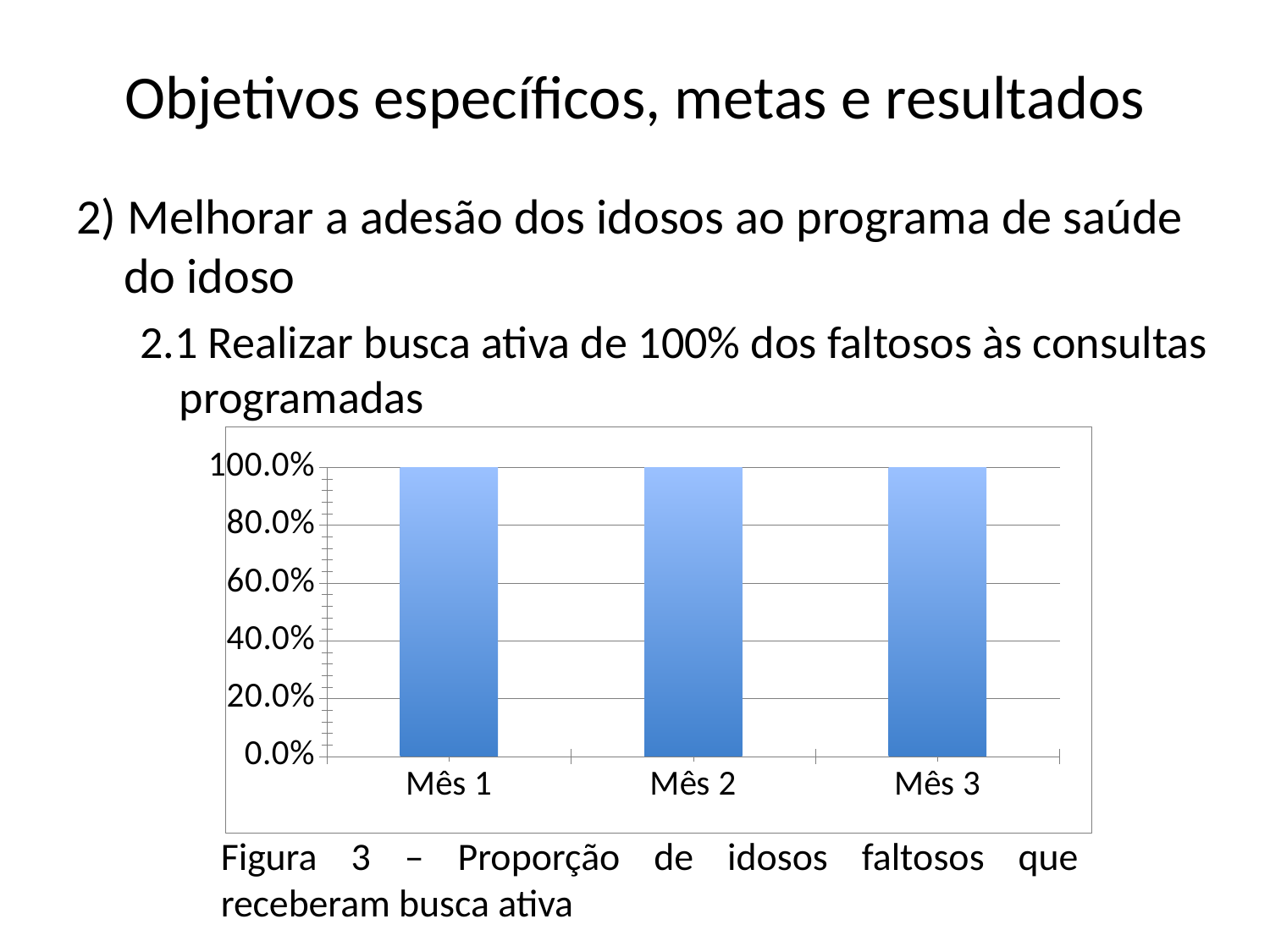

Objetivos específicos, metas e resultados
2) Melhorar a adesão dos idosos ao programa de saúde do idoso
2.1 Realizar busca ativa de 100% dos faltosos às consultas programadas

### Chart

| Category | Proporção de idosos faltosos às consultas que receberam busca ativa |
|---|---|
| Mês 1 | 1.0 |
| Mês 2 | 1.0 |
| Mês 3 | 1.0 |
Figura 3 – Proporção de idosos faltosos que receberam busca ativa